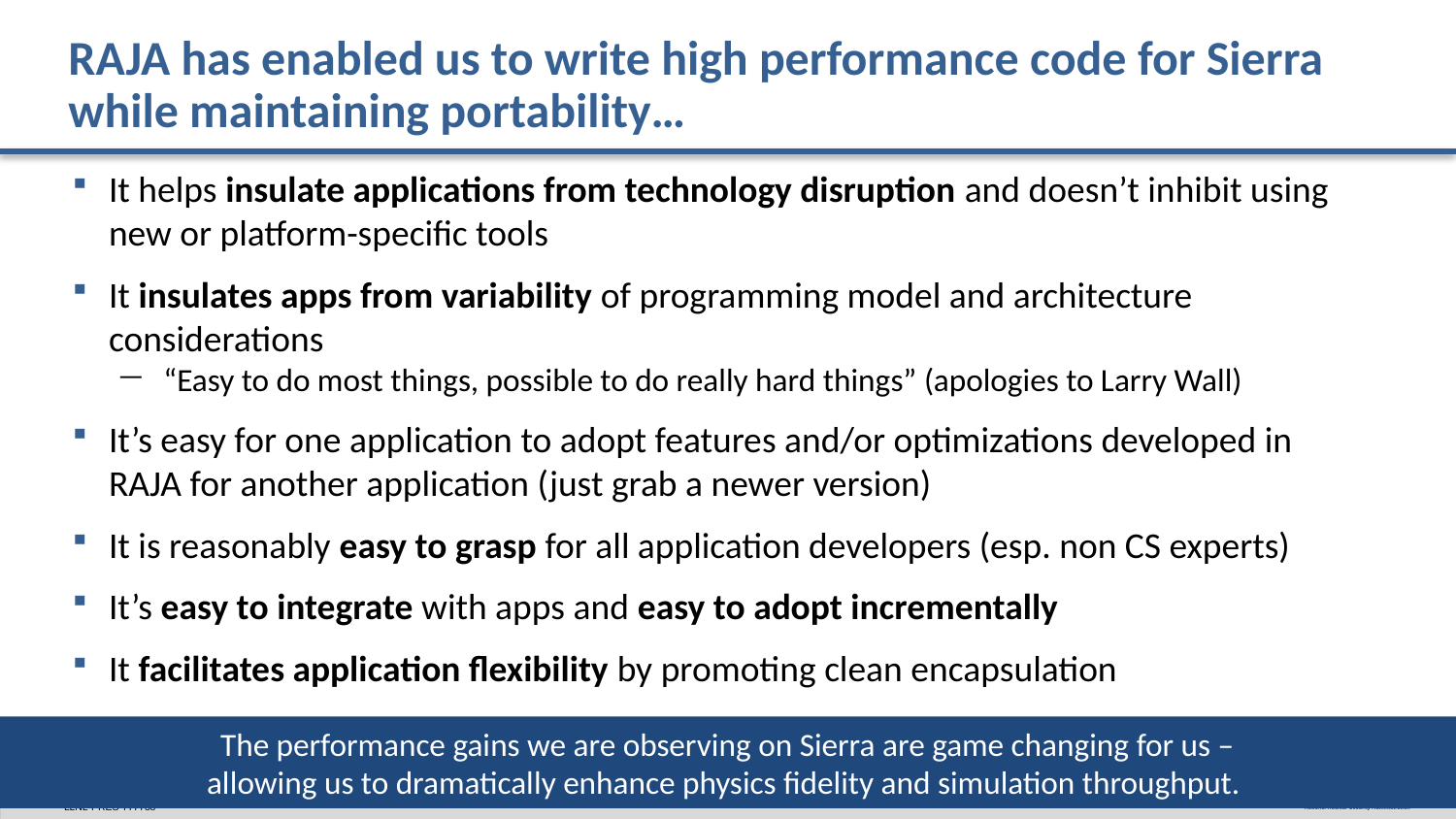

# RAJA has enabled us to write high performance code for Sierra while maintaining portability…
It helps insulate applications from technology disruption and doesn’t inhibit using new or platform-specific tools
It insulates apps from variability of programming model and architecture considerations
“Easy to do most things, possible to do really hard things” (apologies to Larry Wall)
It’s easy for one application to adopt features and/or optimizations developed in RAJA for another application (just grab a newer version)
It is reasonably easy to grasp for all application developers (esp. non CS experts)
It’s easy to integrate with apps and easy to adopt incrementally
It facilitates application flexibility by promoting clean encapsulation
The performance gains we are observing on Sierra are game changing for us –
allowing us to dramatically enhance physics fidelity and simulation throughput.